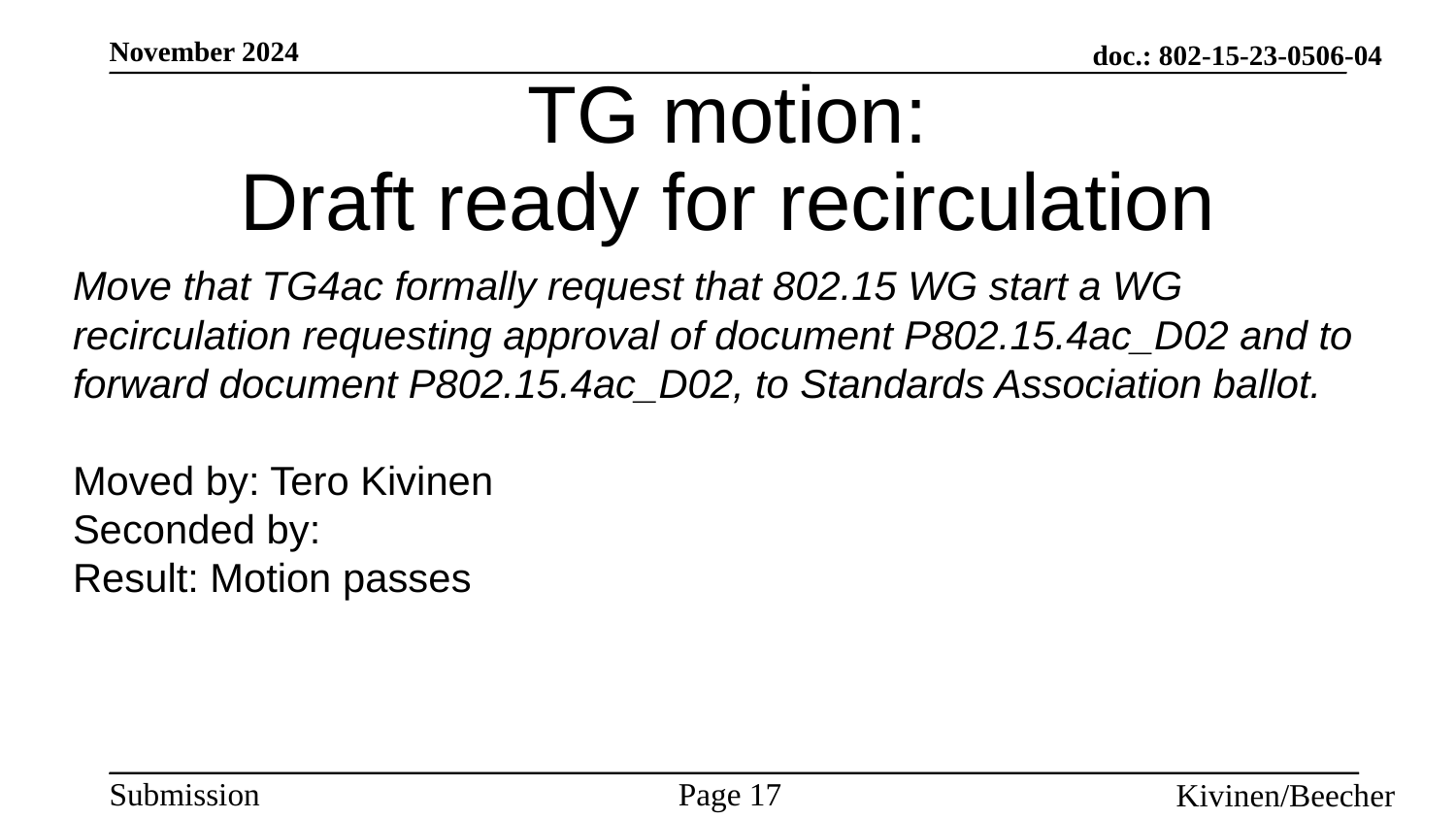

# TG motion: Draft ready for recirculation
Move that TG4ac formally request that 802.15 WG start a WG recirculation requesting approval of document P802.15.4ac_D02 and to forward document P802.15.4ac_D02, to Standards Association ballot.

Moved by: Tero Kivinen
Seconded by:
Result: Motion passes